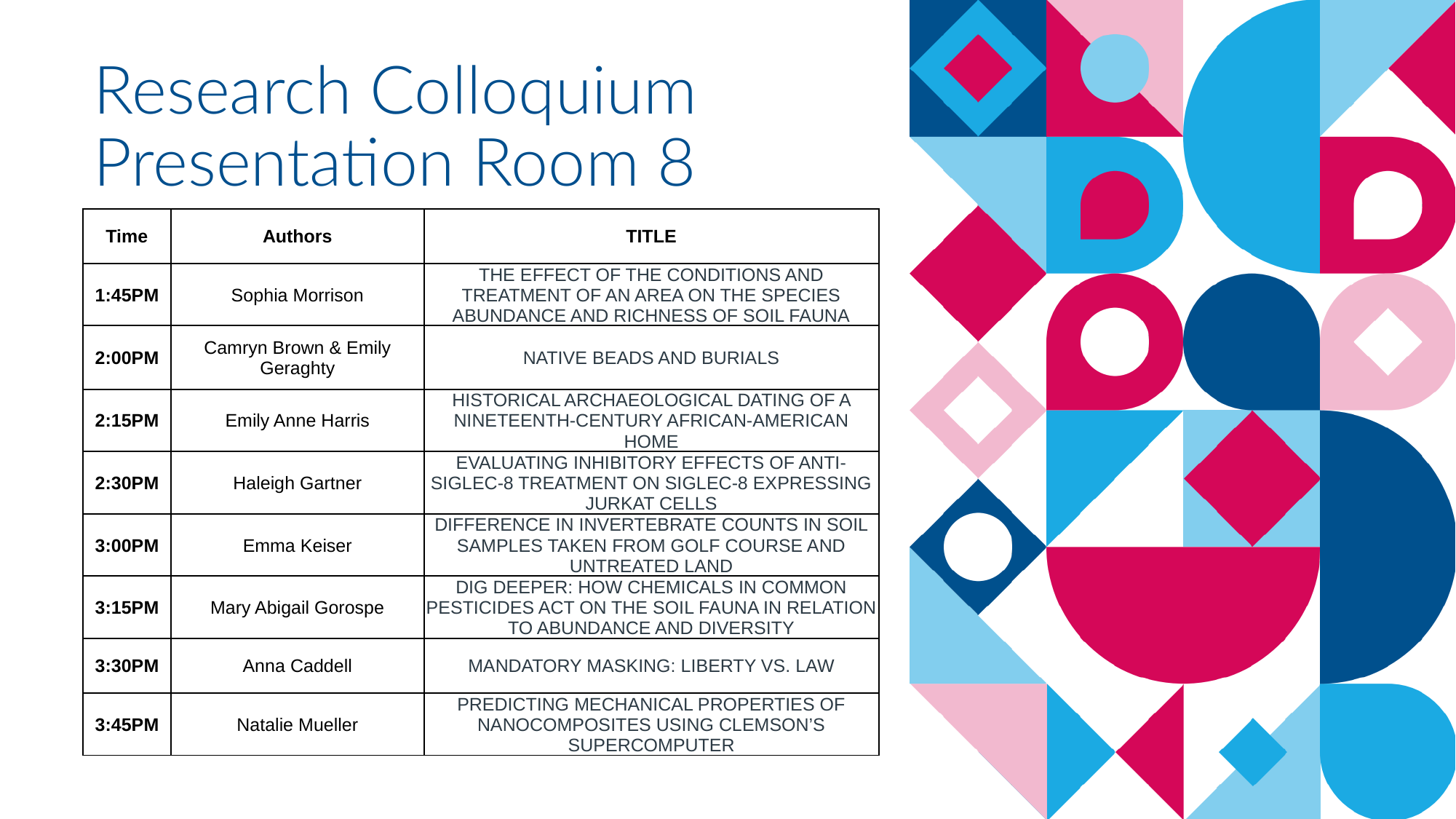

Research Colloquium Presentation Room 8
| Time | Authors | TITLE |
| --- | --- | --- |
| 1:45PM | Sophia Morrison | THE EFFECT OF THE CONDITIONS AND TREATMENT OF AN AREA ON THE SPECIES ABUNDANCE AND RICHNESS OF SOIL FAUNA |
| 2:00PM | Camryn Brown & Emily Geraghty | NATIVE BEADS AND BURIALS |
| 2:15PM | Emily Anne Harris | HISTORICAL ARCHAEOLOGICAL DATING OF A NINETEENTH-CENTURY AFRICAN-AMERICAN HOME |
| 2:30PM | Haleigh Gartner | EVALUATING INHIBITORY EFFECTS OF ANTI-SIGLEC-8 TREATMENT ON SIGLEC-8 EXPRESSING JURKAT CELLS |
| 3:00PM | Emma Keiser | DIFFERENCE IN INVERTEBRATE COUNTS IN SOIL SAMPLES TAKEN FROM GOLF COURSE AND UNTREATED LAND |
| 3:15PM | Mary Abigail Gorospe | DIG DEEPER: HOW CHEMICALS IN COMMON PESTICIDES ACT ON THE SOIL FAUNA IN RELATION TO ABUNDANCE AND DIVERSITY |
| 3:30PM | Anna Caddell | MANDATORY MASKING: LIBERTY VS. LAW |
| 3:45PM | Natalie Mueller | PREDICTING MECHANICAL PROPERTIES OF NANOCOMPOSITES USING CLEMSON’S SUPERCOMPUTER |